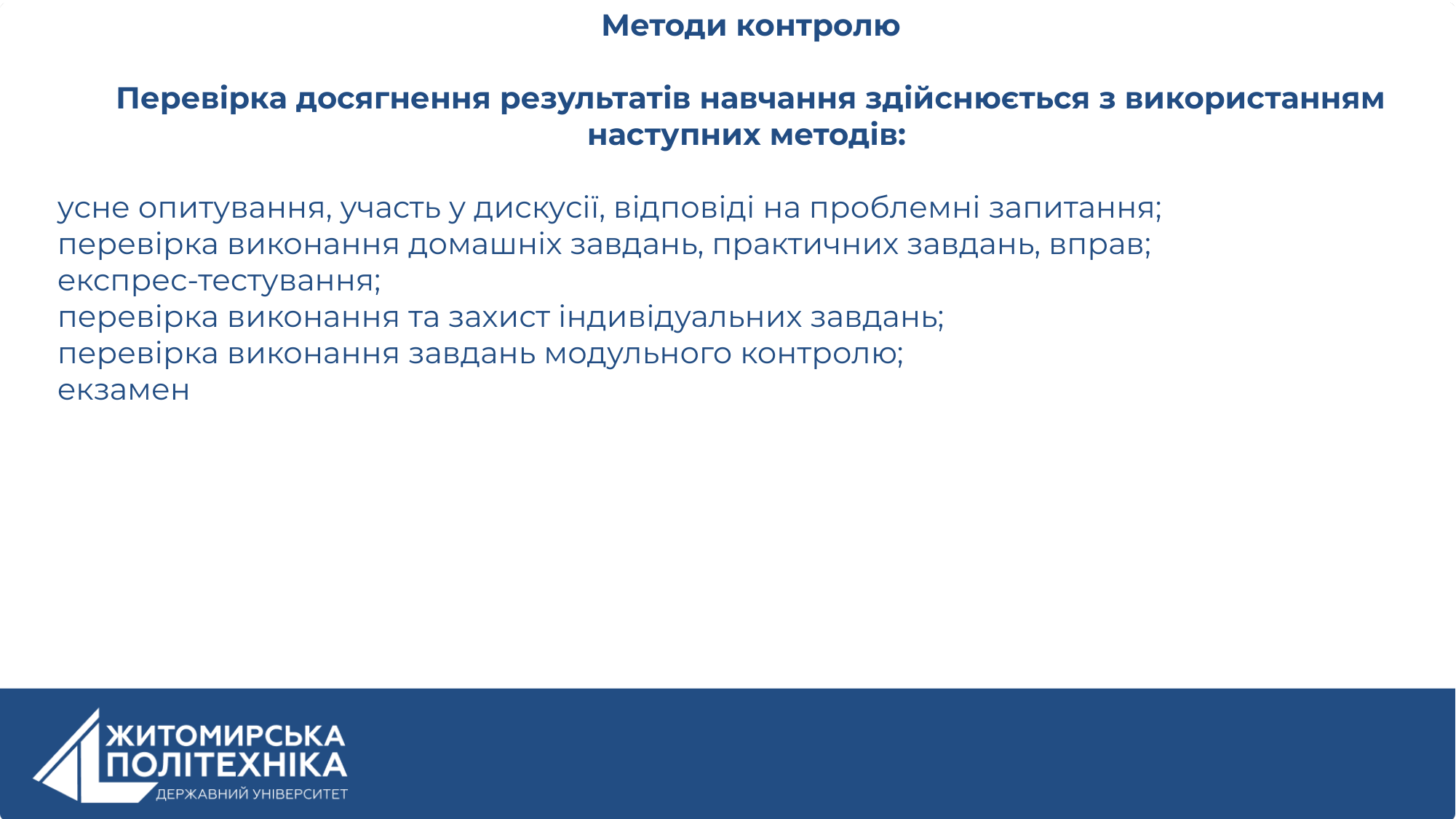

Методи контролю

Перевірка досягнення результатів навчання здійснюється з використанням наступних методів:

усне опитування, участь у дискусії, відповіді на проблемні запитання;
перевірка виконання домашніх завдань, практичних завдань, вправ;
експрес-тестування;
перевірка виконання та захист індивідуальних завдань;
перевірка виконання завдань модульного контролю;
екзамен